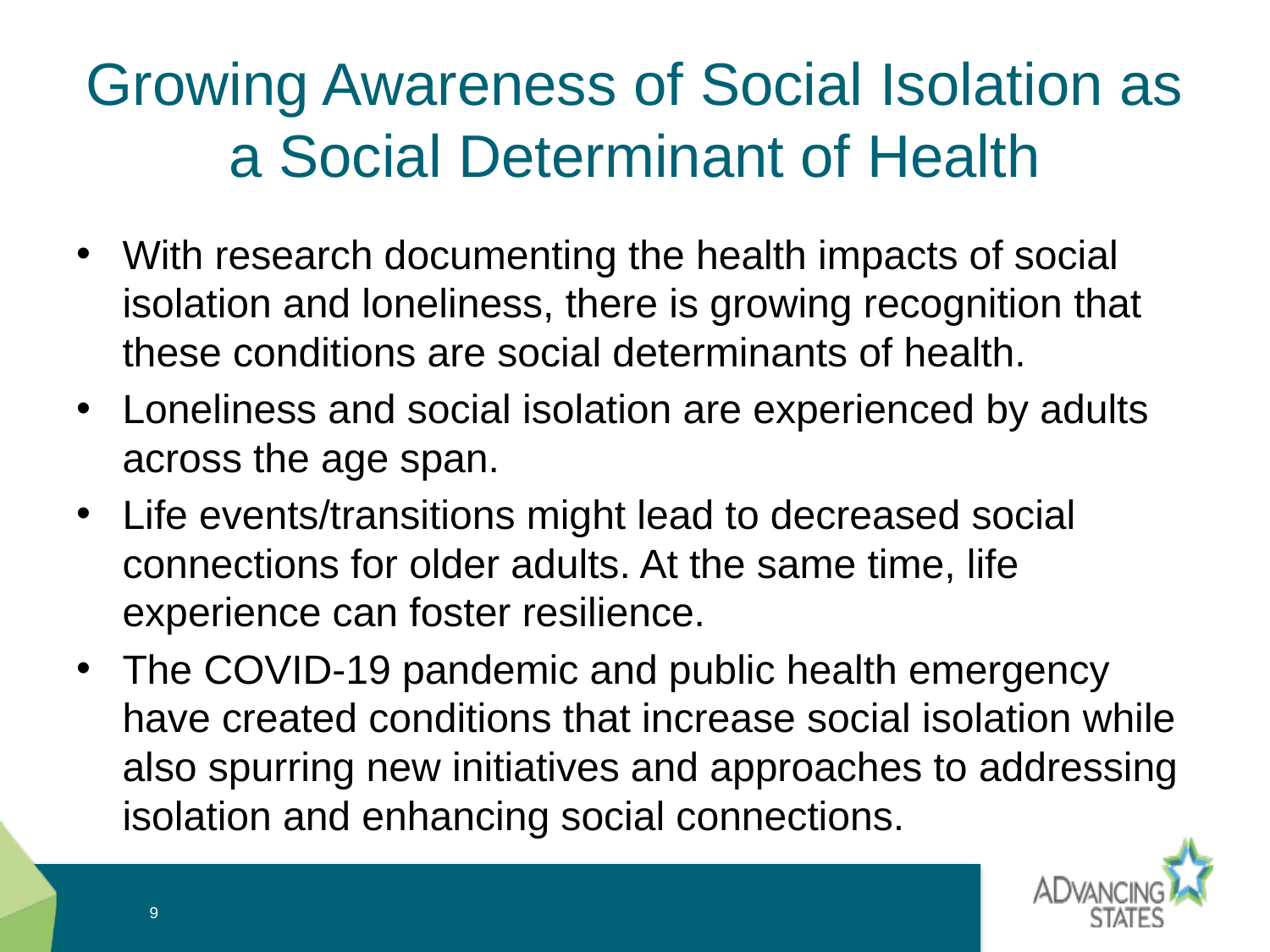

# Growing Awareness of Social Isolation as a Social Determinant of Health
With research documenting the health impacts of social isolation and loneliness, there is growing recognition that these conditions are social determinants of health.
Loneliness and social isolation are experienced by adults across the age span.
Life events/transitions might lead to decreased social connections for older adults. At the same time, life experience can foster resilience.
The COVID-19 pandemic and public health emergency have created conditions that increase social isolation while also spurring new initiatives and approaches to addressing isolation and enhancing social connections.

9